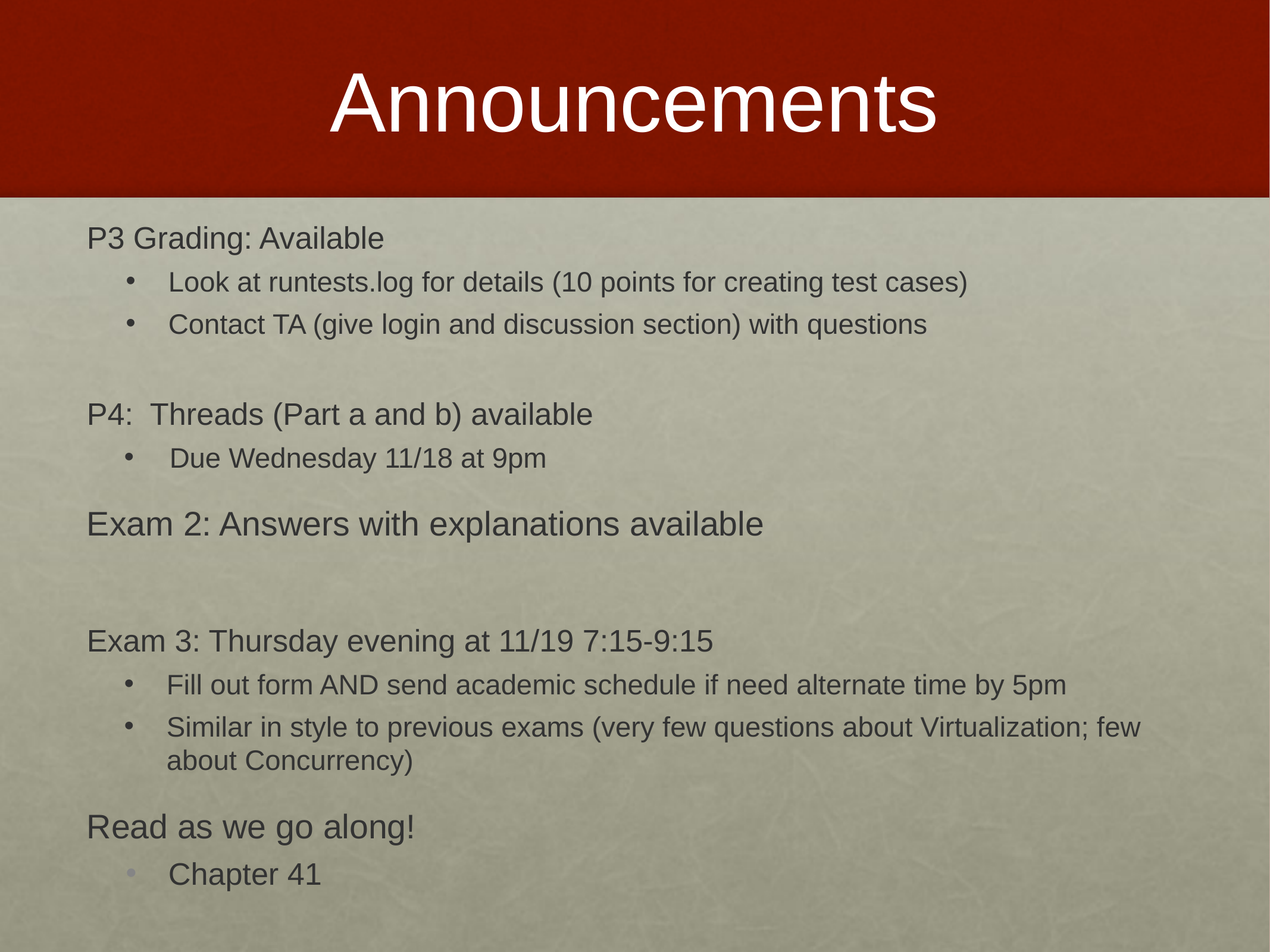

# Announcements
P3 Grading: Available
Look at runtests.log for details (10 points for creating test cases)
Contact TA (give login and discussion section) with questions

P4:  Threads (Part a and b) available
Due Wednesday 11/18 at 9pm
Exam 2: Answers with explanations available

Exam 3: Thursday evening at 11/19 7:15-9:15
Fill out form AND send academic schedule if need alternate time by 5pm
Similar in style to previous exams (very few questions about Virtualization; few about Concurrency)
Read as we go along!
Chapter 41